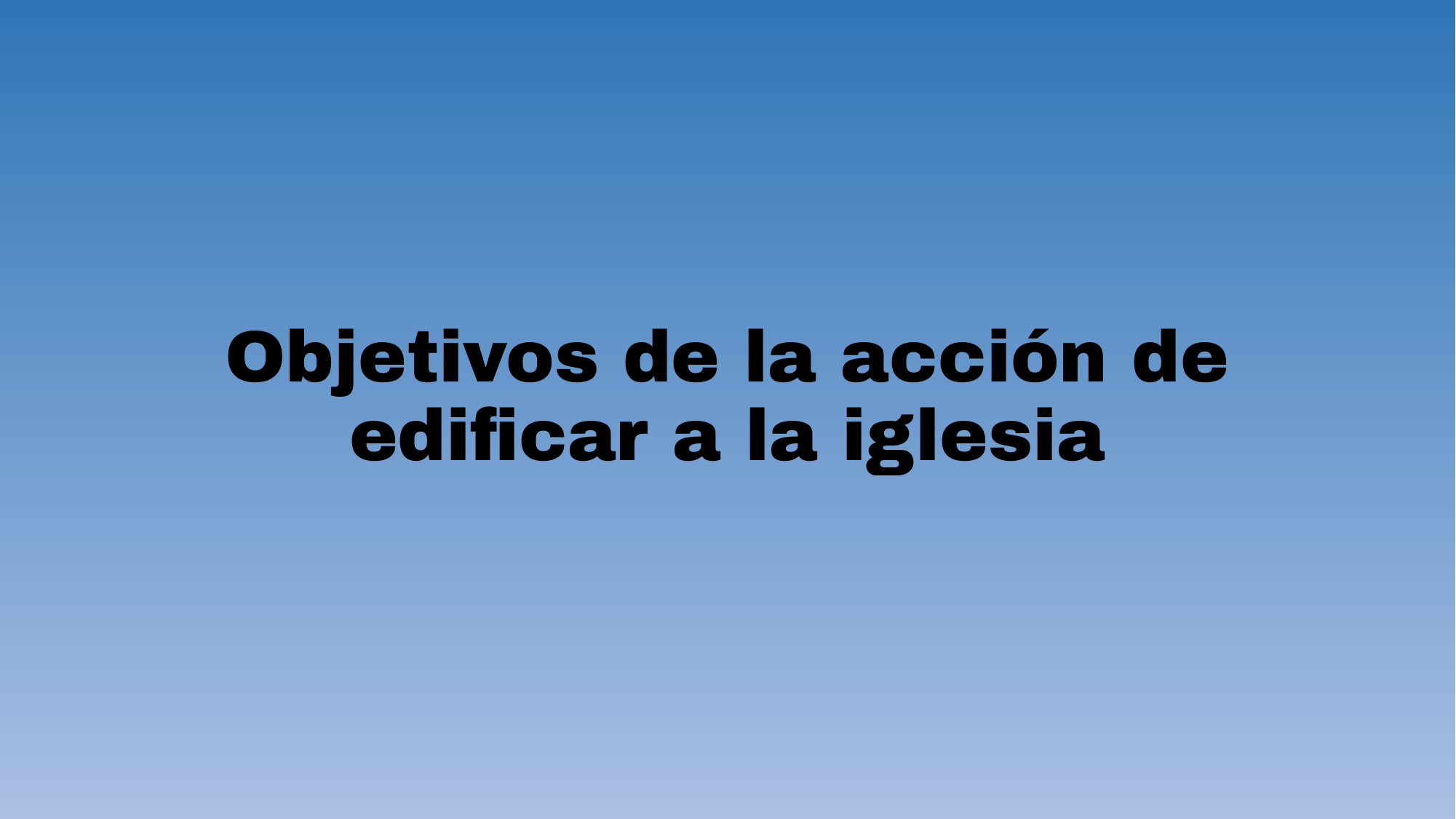

# Objetivos de la acción de edificar a la iglesia